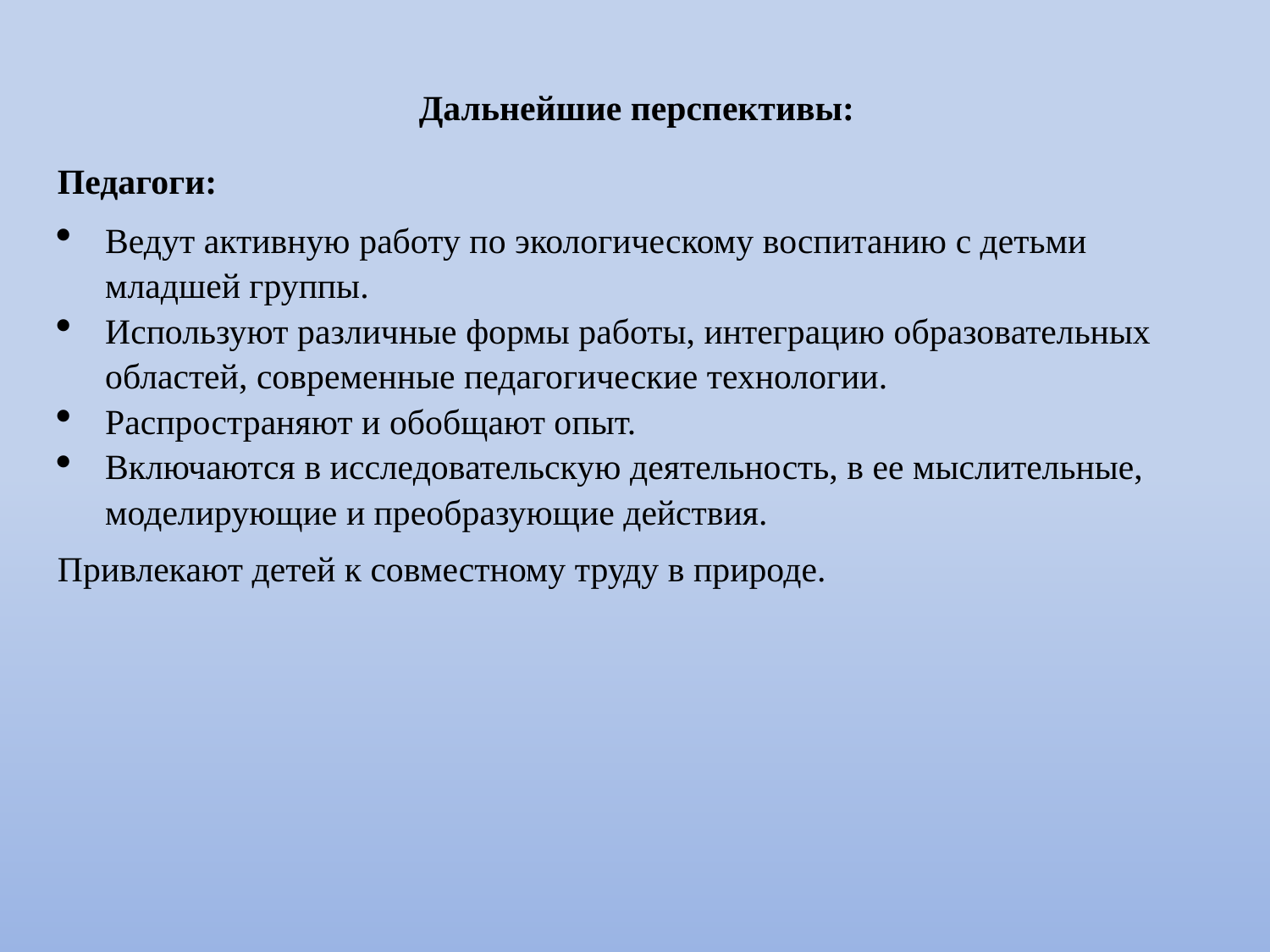

Дальнейшие перспективы:
Педагоги:
Ведут активную работу по экологическому воспитанию с детьми младшей группы.
Используют различные формы работы, интеграцию образовательных областей, современные педагогические технологии.
Распространяют и обобщают опыт.
Включаются в исследовательскую деятельность, в ее мыслительные, моделирующие и преобразующие действия.
Привлекают детей к совместному труду в природе.